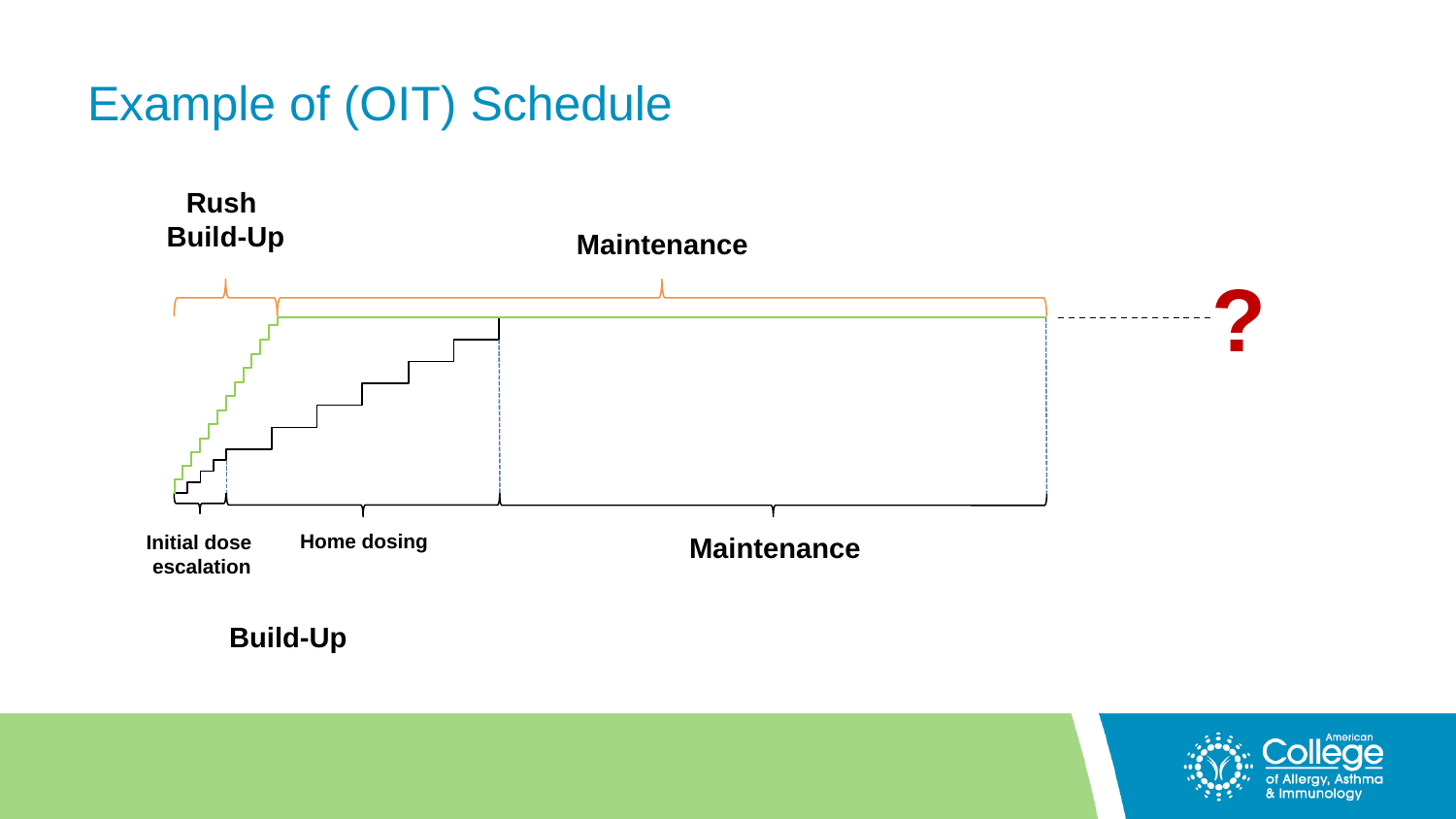

# Example of (OIT) Schedule

Rush
Build-Up
Maintenance

Home dosing
Initial dose
escalation
Maintenance
Build-Up
?